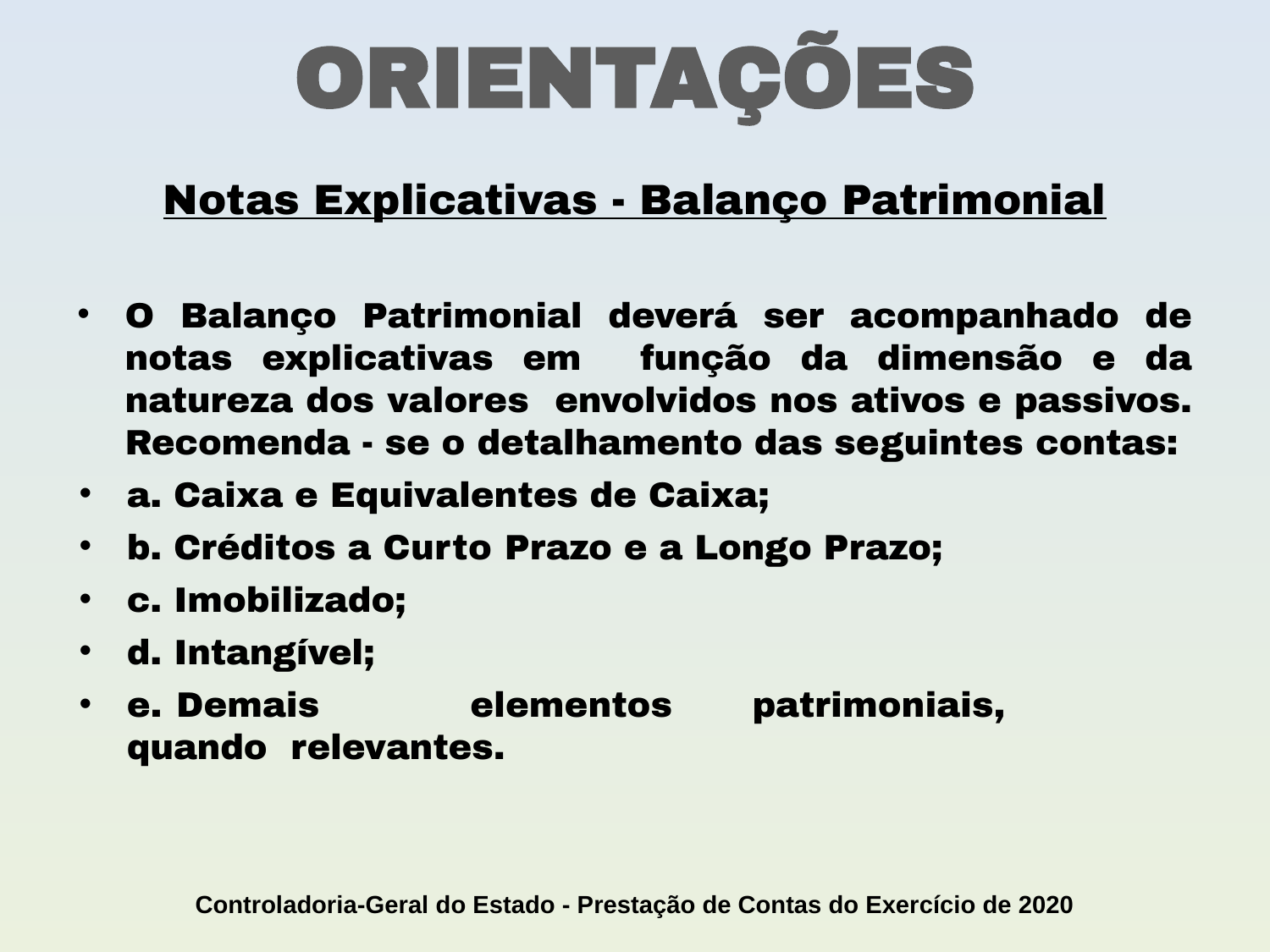

ORIENTAÇÕES
Notas Explicativas - Balanço Patrimonial

O Balanço Patrimonial deverá ser acompanhado de notas explicativas em  função da dimensão e da natureza dos valores  envolvidos nos ativos e passivos. Recomenda - se o detalhamento das seguintes contas:
a. Caixa e Equivalentes de Caixa;
b. Créditos a Curto Prazo e a Longo Prazo;
c. Imobilizado;
d. Intangível;
e.	Demais	elementos	patrimoniais,	quando  relevantes.